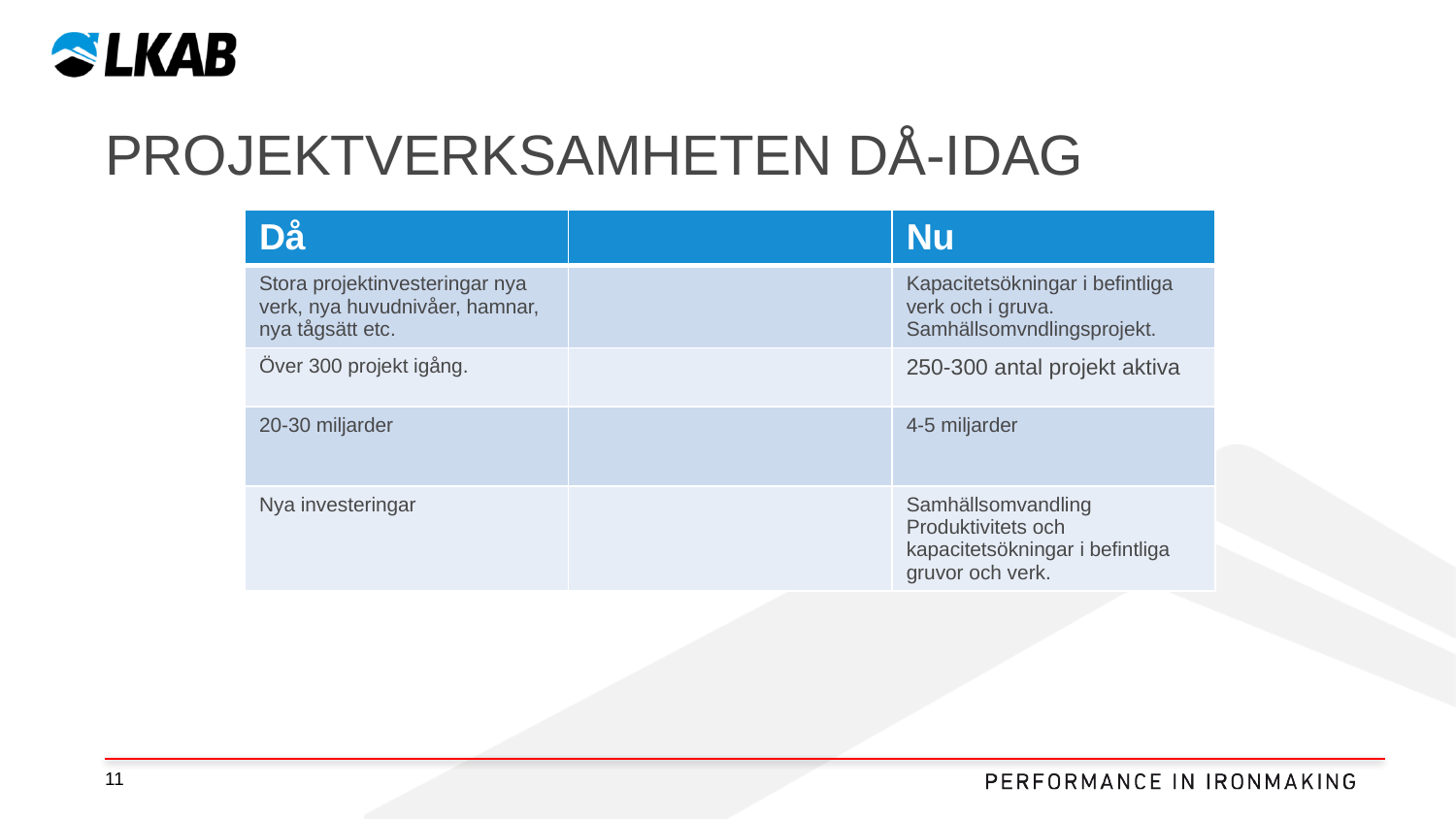

# Projektverksamheten DÅ-idag
| Då |  | Nu |
| --- | --- | --- |
| Stora projektinvesteringar nya verk, nya huvudnivåer, hamnar, nya tågsätt etc. |  | Kapacitetsökningar i befintliga verk och i gruva. Samhällsomvndlingsprojekt. |
| Över 300 projekt igång. |  | 250-300 antal projekt aktiva |
| 20-30 miljarder |  | 4-5 miljarder |
| Nya investeringar |  | Samhällsomvandling Produktivitets och kapacitetsökningar i befintliga gruvor och verk. |
11